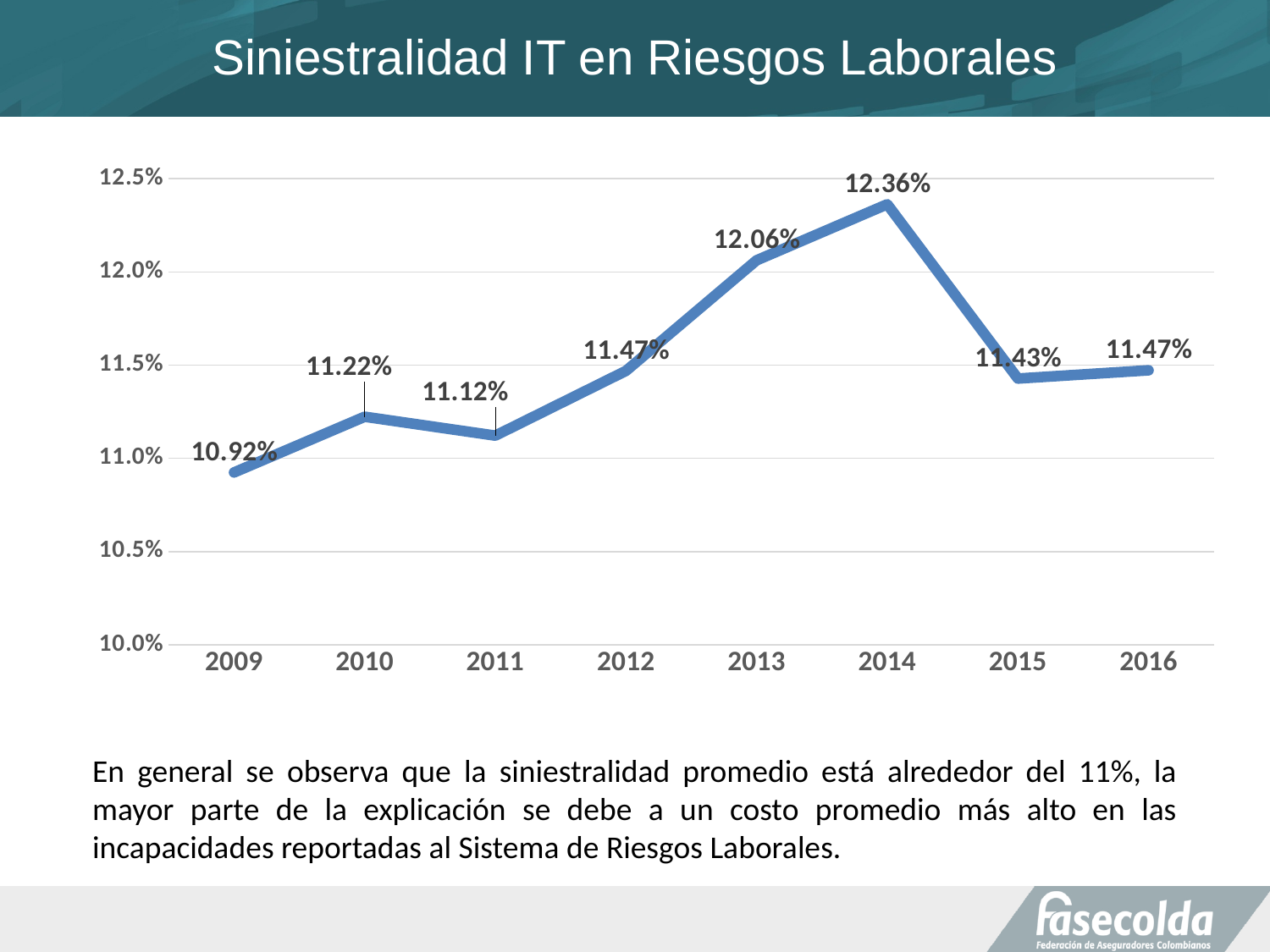

# Siniestralidad IT en Riesgos Laborales

[unsupported chart]

En general se observa que la siniestralidad promedio está alrededor del 11%, la mayor parte de la explicación se debe a un costo promedio más alto en las incapacidades reportadas al Sistema de Riesgos Laborales.